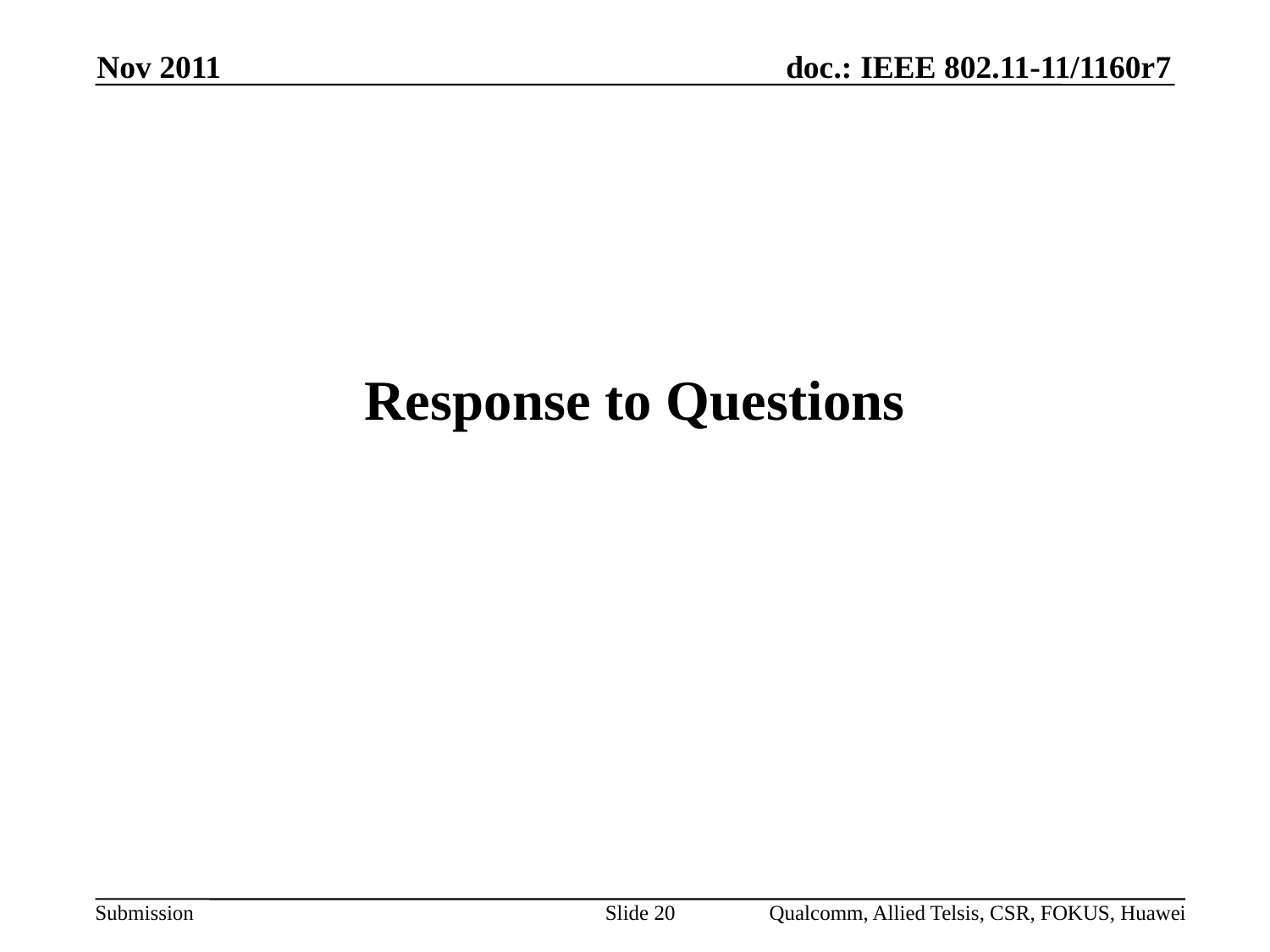

Nov 2011
# Response to Questions

Slide 20
Qualcomm, Allied Telsis, CSR, FOKUS, Huawei